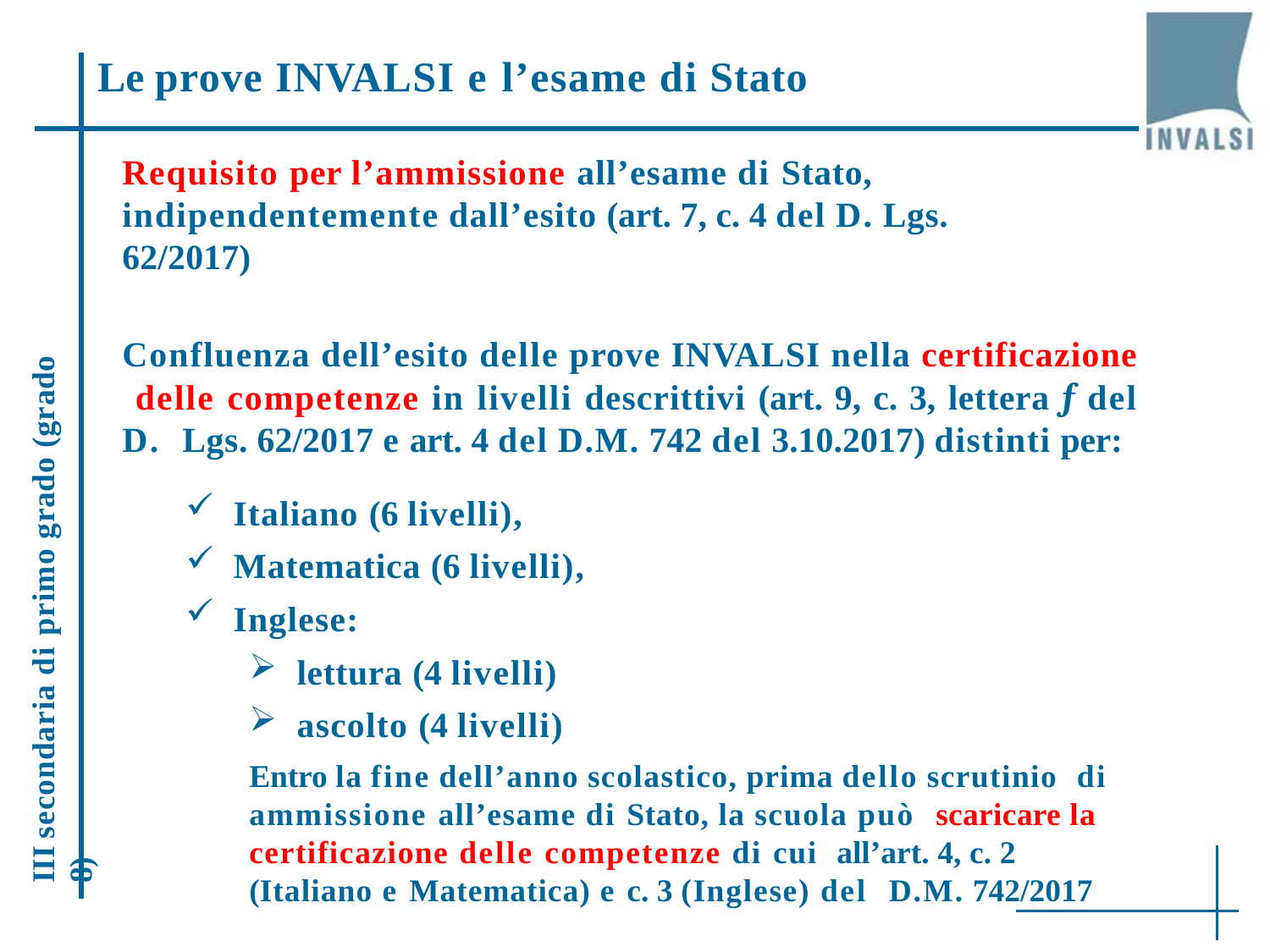

# Le prove INVALSI e l’esame di Stato
Requisito per l’ammissione all’esame di Stato,  indipendentemente dall’esito (art. 7, c. 4 del D. Lgs. 62/2017)

Confluenza dell’esito delle prove INVALSI nella certificazione  delle competenze in livelli descrittivi (art. 9, c. 3, lettera f del D.  Lgs. 62/2017 e art. 4 del D.M. 742 del 3.10.2017) distinti per:
Italiano (6 livelli),
Matematica (6 livelli),
Inglese:
lettura (4 livelli)
ascolto (4 livelli)
Entro la fine dell’anno scolastico, prima dello scrutinio  di ammissione all’esame di Stato, la scuola può  scaricare la certificazione delle competenze di cui  all’art. 4, c. 2  (Italiano e Matematica) e c. 3 (Inglese) del  D.M. 742/2017

III secondaria di primo grado (grado 8)